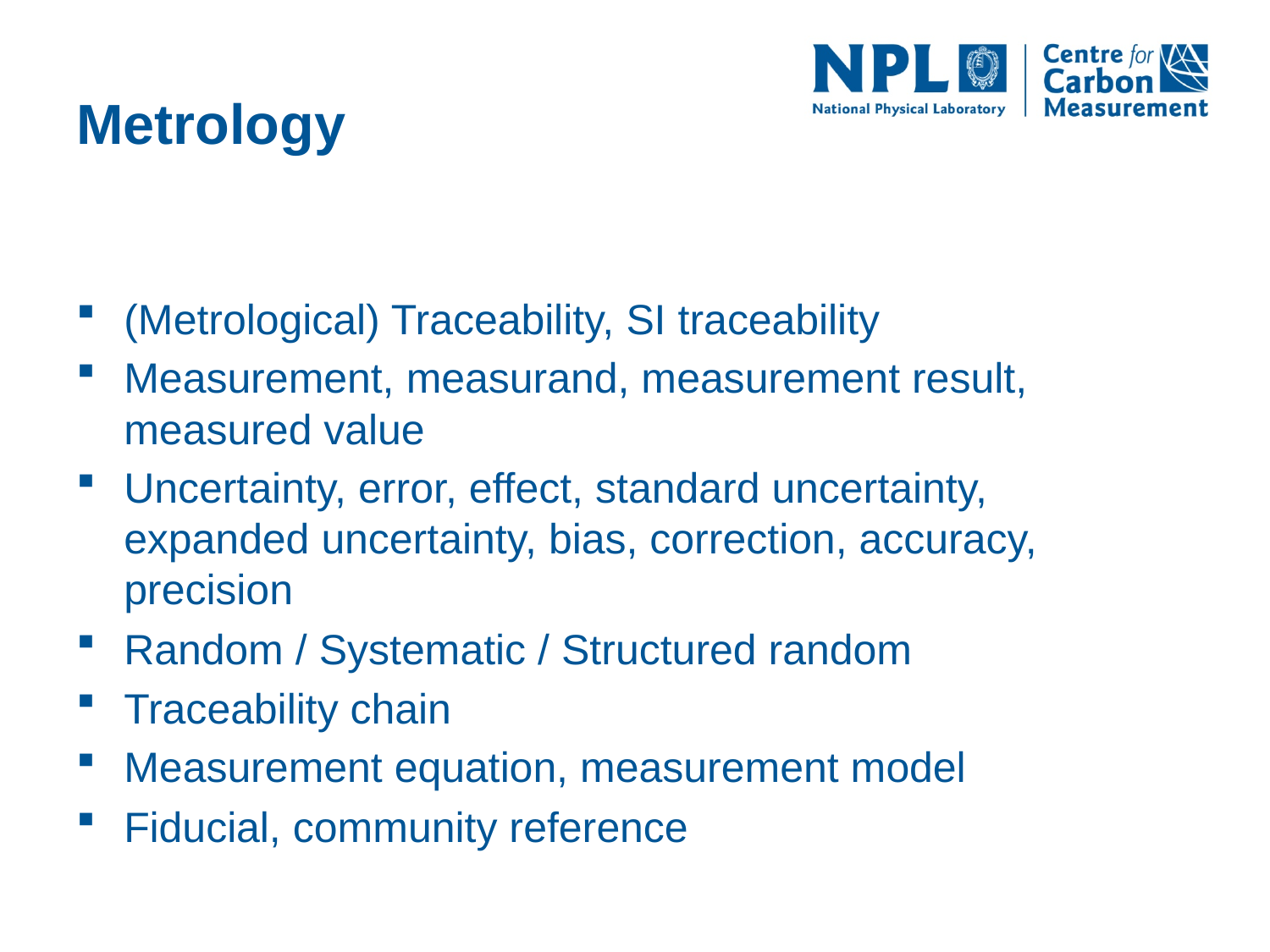

# Metrology
(Metrological) Traceability, SI traceability
Measurement, measurand, measurement result, measured value
Uncertainty, error, effect, standard uncertainty, expanded uncertainty, bias, correction, accuracy, precision
Random / Systematic / Structured random
Traceability chain
Measurement equation, measurement model
Fiducial, community reference